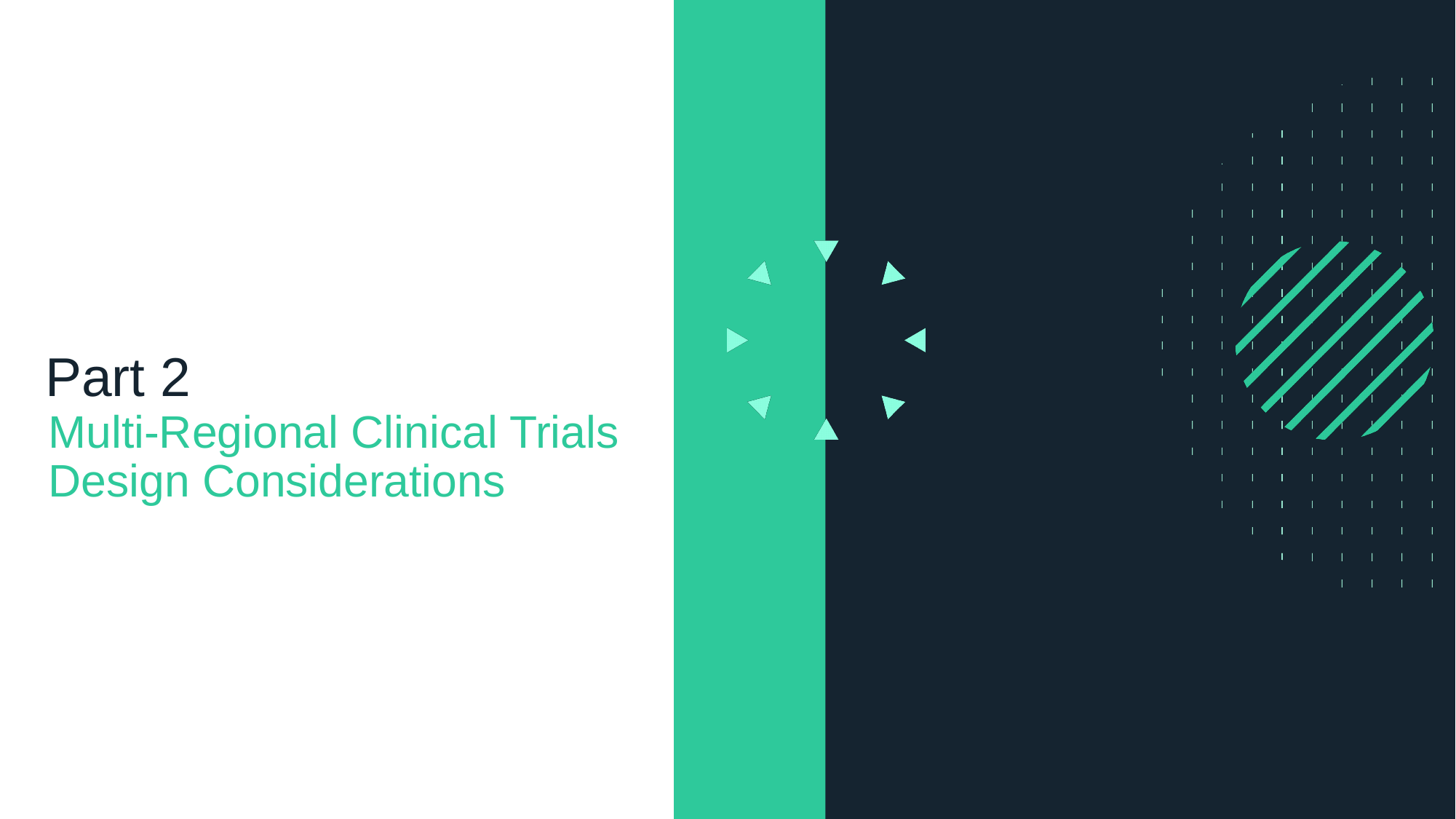

Part 2

Multi-Regional Clinical Trials Design Considerations